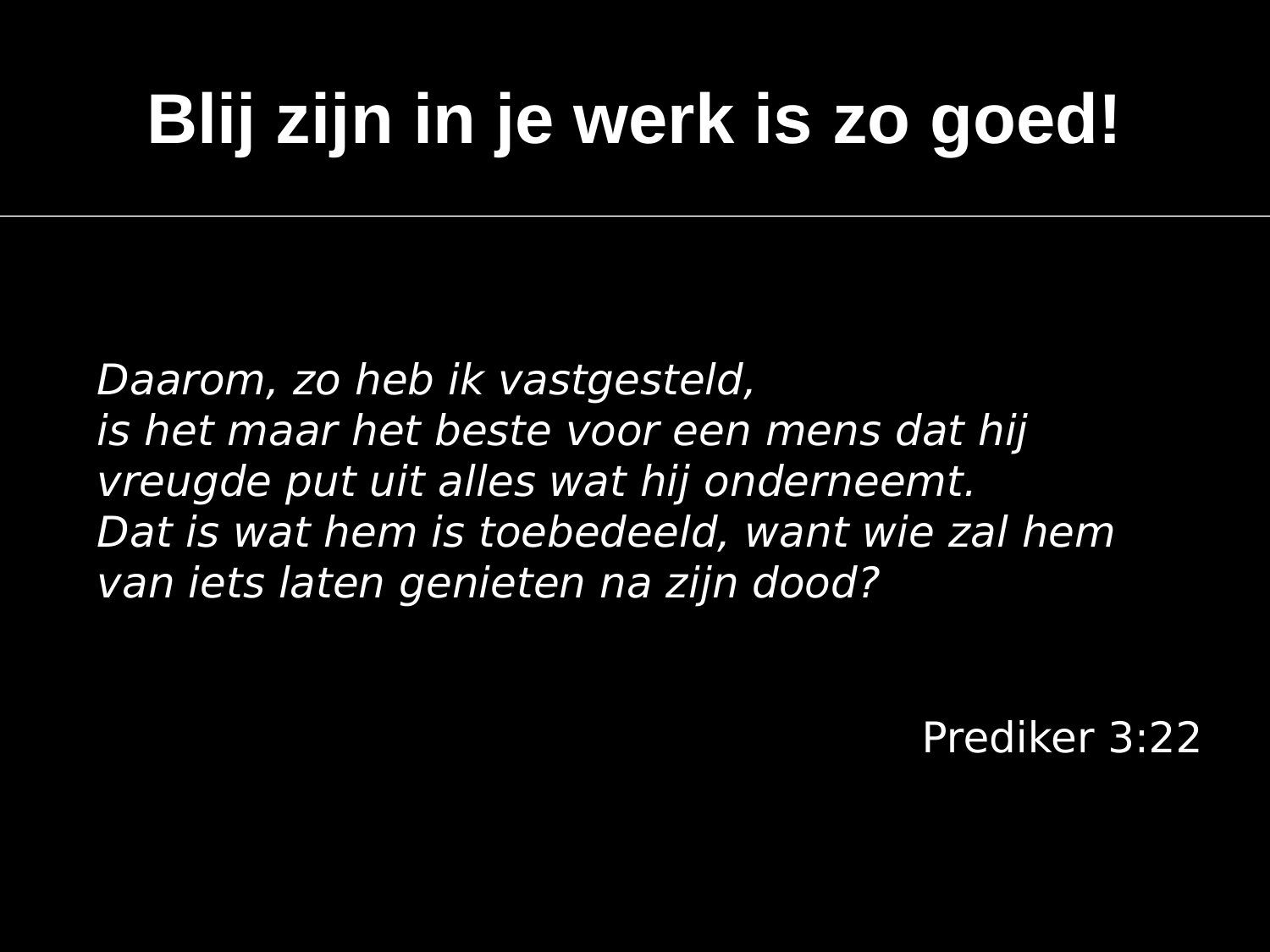

Blij zijn in je werk is zo goed!

Daarom, zo heb ik vastgesteld,
is het maar het beste voor een mens dat hij vreugde put uit alles wat hij onderneemt.
Dat is wat hem is toebedeeld, want wie zal hem van iets laten genieten na zijn dood?

Prediker 3:22